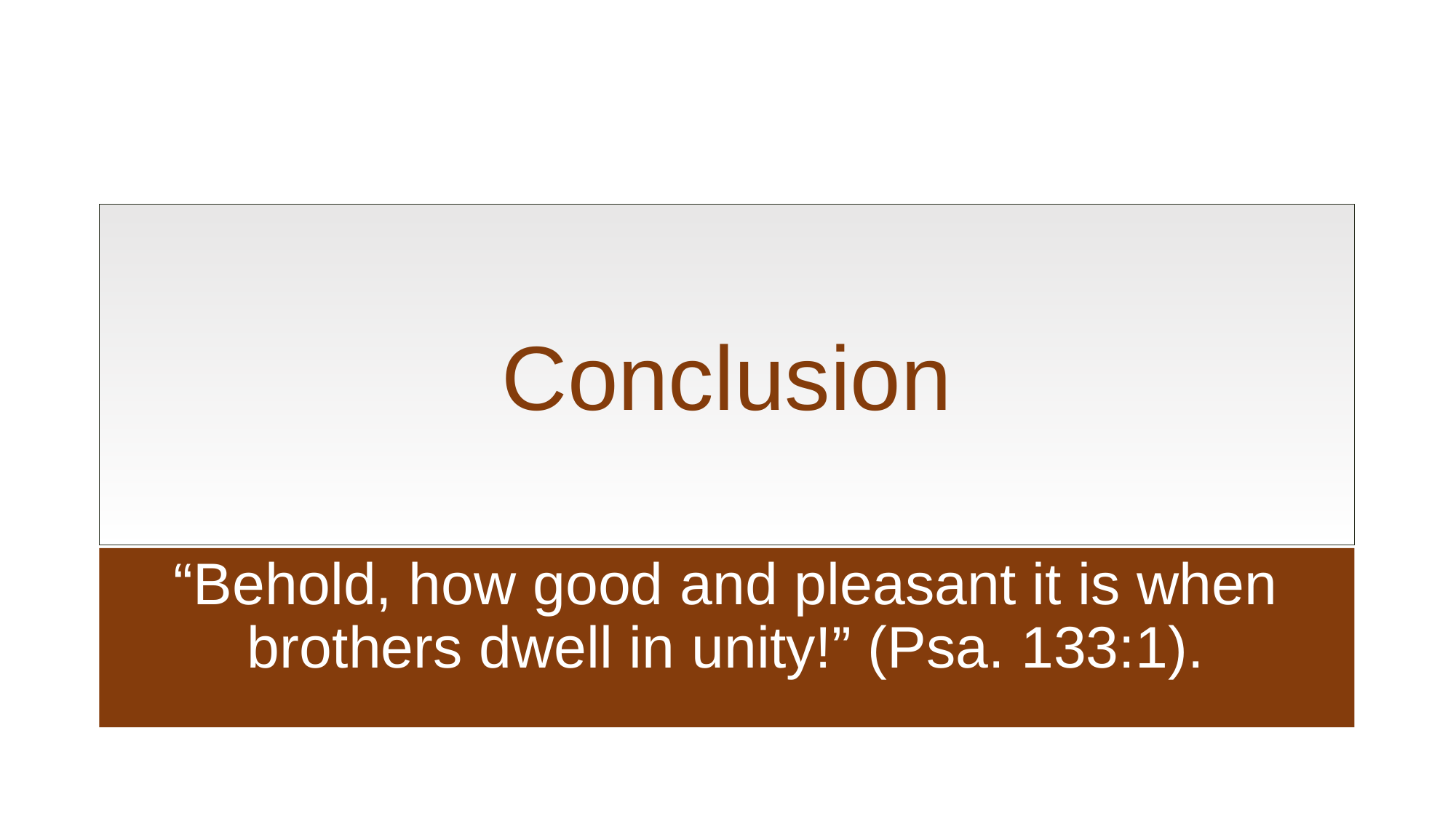

# Conclusion
“Behold, how good and pleasant it is when brothers dwell in unity!” (Psa. 133:1).